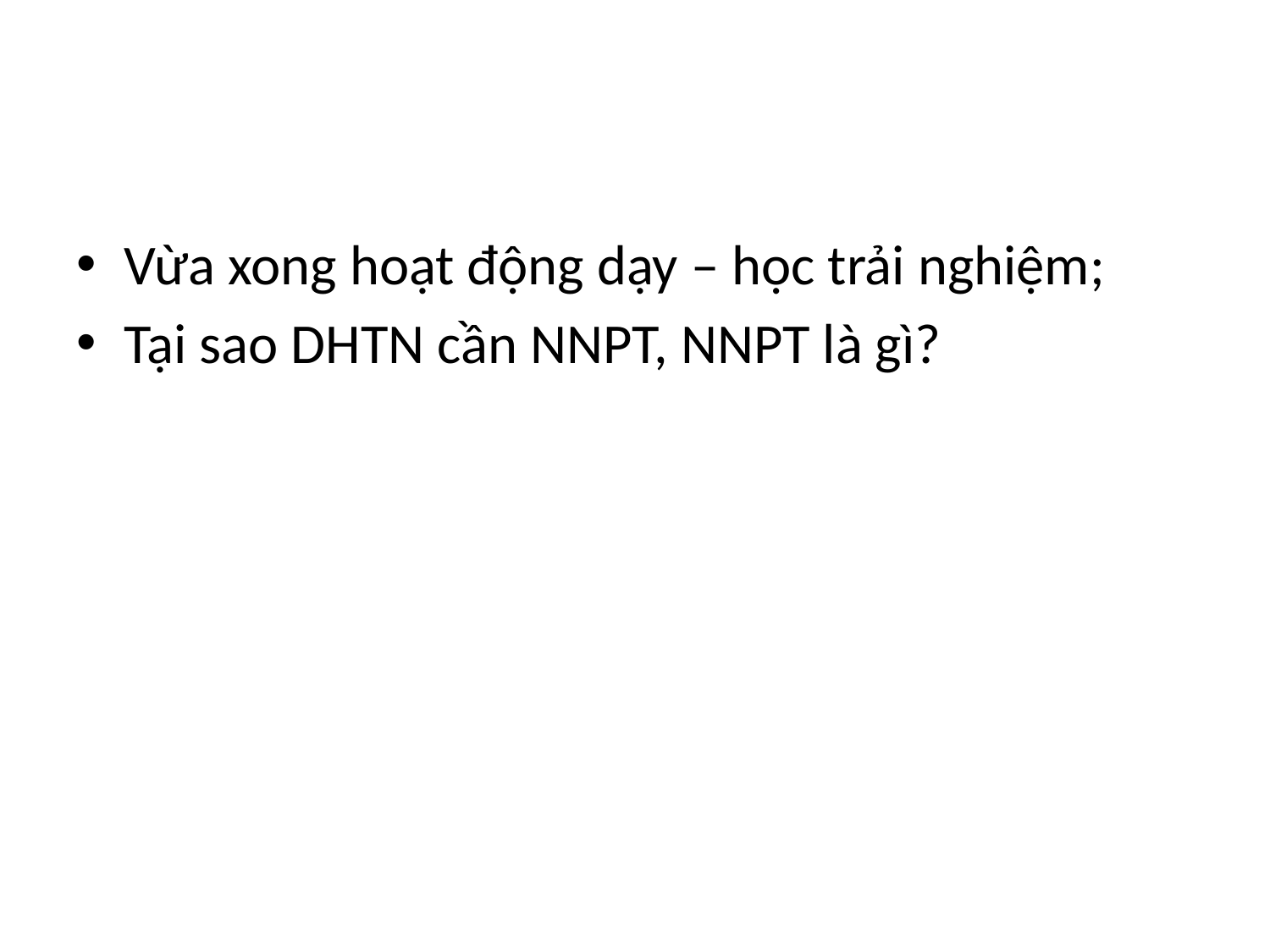

#
Vừa xong hoạt động dạy – học trải nghiệm;
Tại sao DHTN cần NNPT, NNPT là gì?